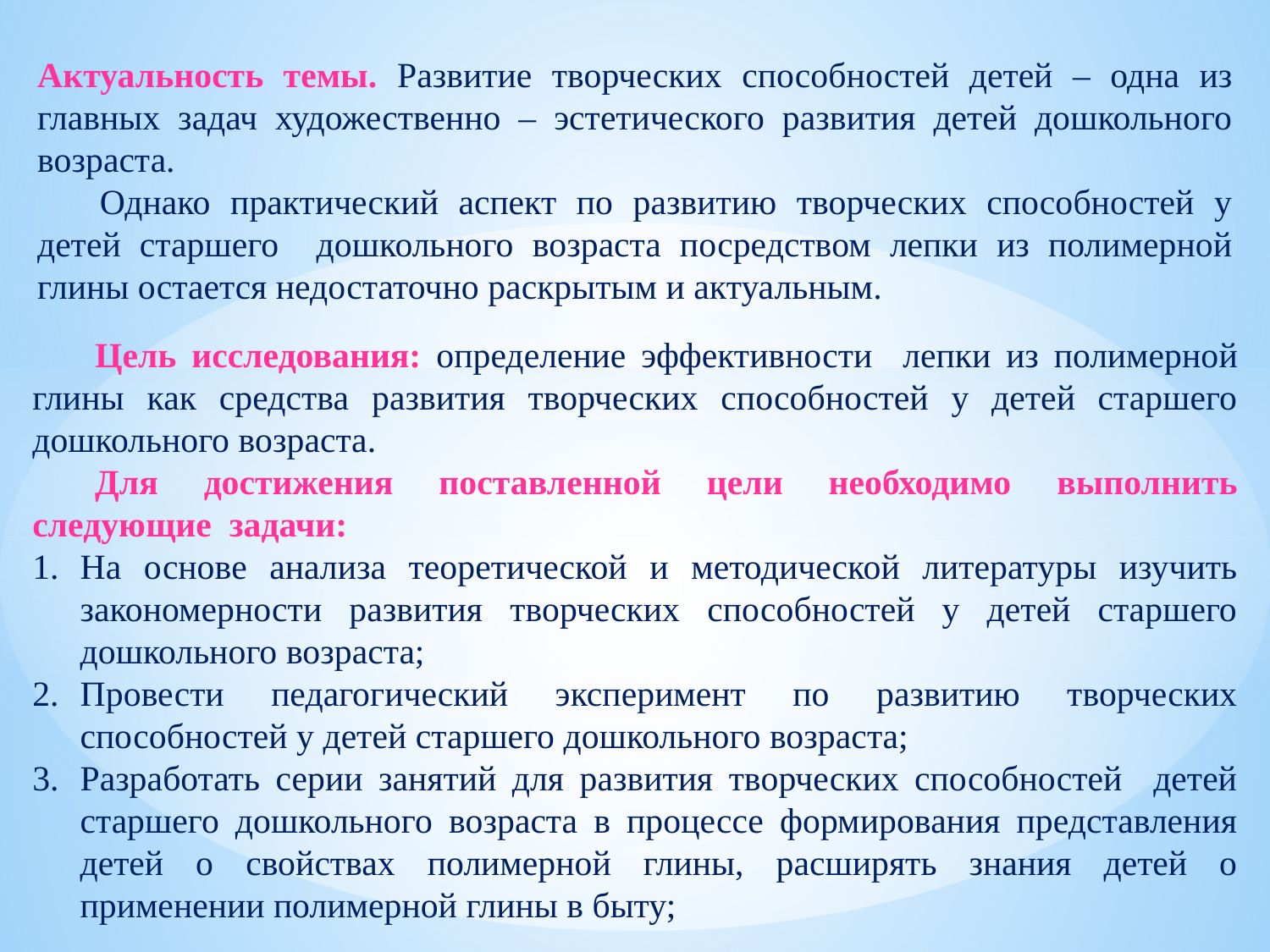

Актуальность темы. Развитие творческих способностей детей – одна из главных задач художественно – эстетического развития детей дошкольного возраста.
Однако практический аспект по развитию творческих способностей у детей старшего  дошкольного возраста посредством лепки из полимерной глины остается недостаточно раскрытым и актуальным.
Цель исследования: определение эффективности  лепки из полимерной глины как средства развития творческих способностей у детей старшего дошкольного возраста.
Для достижения поставленной цели необходимо выполнить следующие  задачи:
На основе анализа теоретической и методической литературы изучить закономерности развития творческих способностей у детей старшего дошкольного возраста;
Провести педагогический эксперимент по развитию творческих способностей у детей старшего дошкольного возраста;
Разработать серии занятий для развития творческих способностей  детей старшего дошкольного возраста в процессе формирования представления детей о свойствах полимерной глины, расширять знания детей о применении полимерной глины в быту;